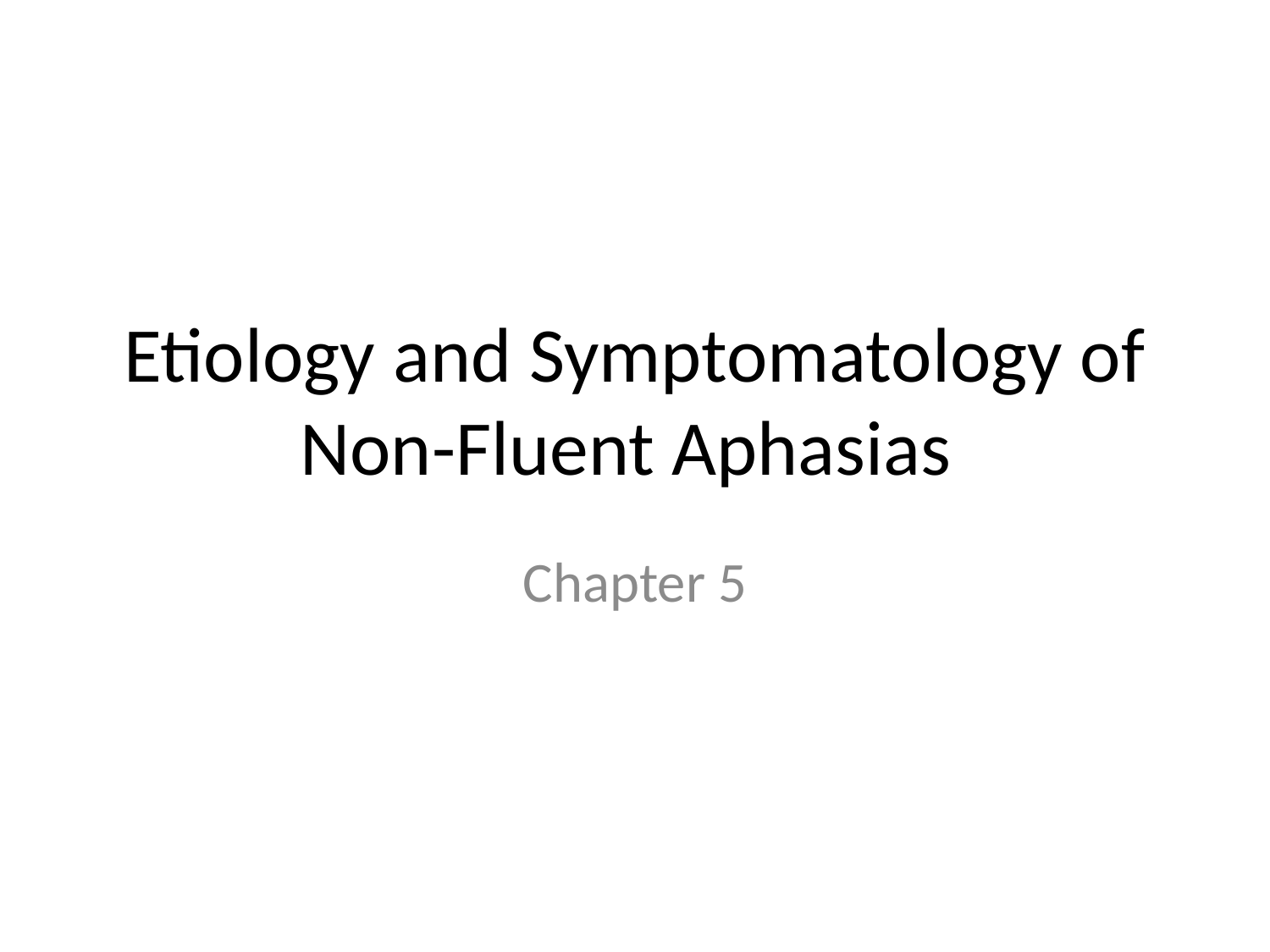

# Etiology and Symptomatology of Non-Fluent Aphasias
Chapter 5